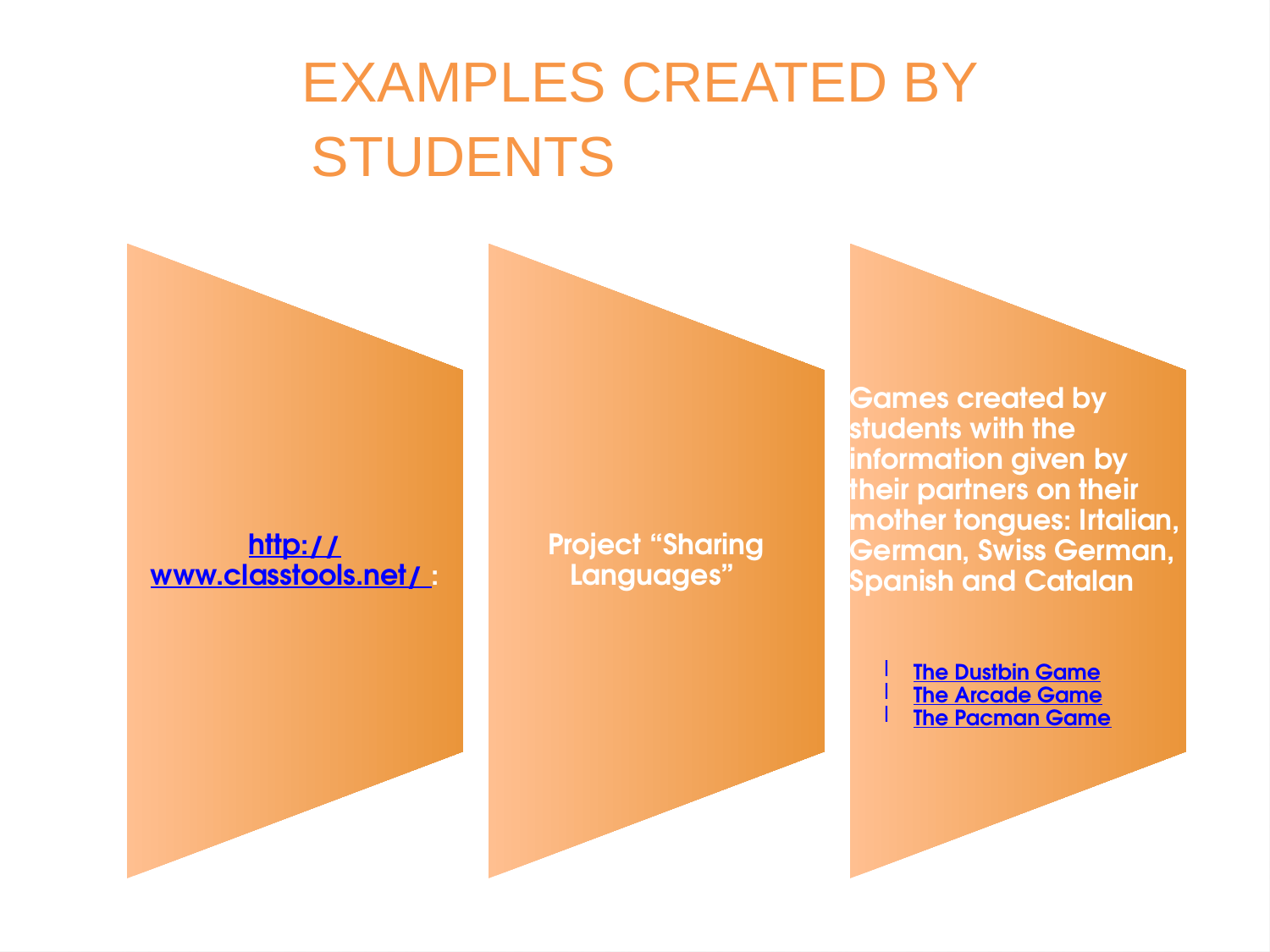

EXAMPLES CREATED BY STUDENTSPROJECTS 1
http://www.classtools.net/ :
Project “Sharing Languages”
Games created by students with the information given by their partners on their mother tongues: Irtalian, German, Swiss German, Spanish and Catalan

The Dustbin Game
The Arcade Game
The Pacman Game